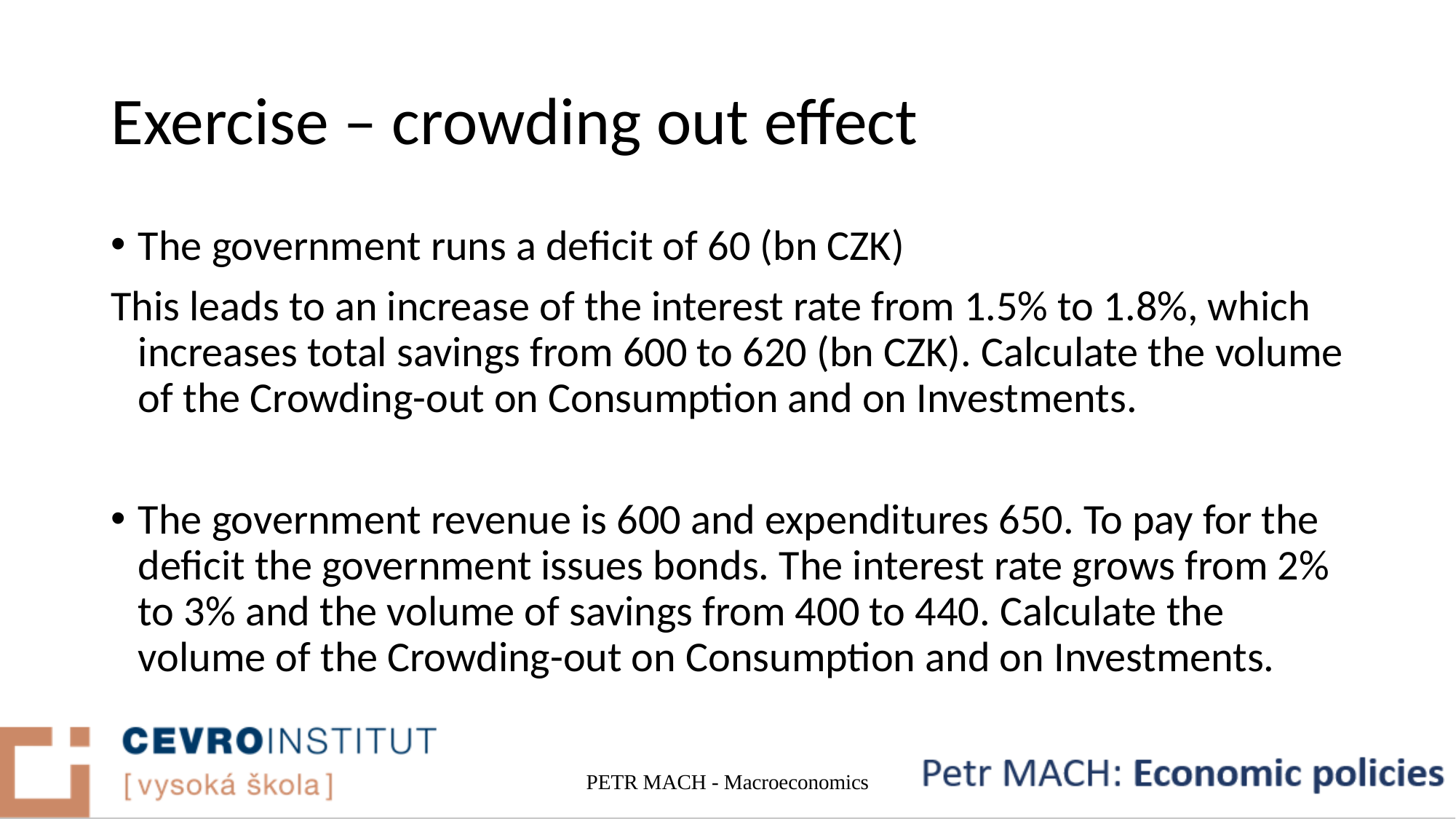

# Exercise – crowding out effect
The government runs a deficit of 60 (bn CZK)
This leads to an increase of the interest rate from 1.5% to 1.8%, which increases total savings from 600 to 620 (bn CZK). Calculate the volume of the Crowding-out on Consumption and on Investments.

The government revenue is 600 and expenditures 650. To pay for the deficit the government issues bonds. The interest rate grows from 2% to 3% and the volume of savings from 400 to 440. Calculate the volume of the Crowding-out on Consumption and on Investments.

PETR MACH - Macroeconomics